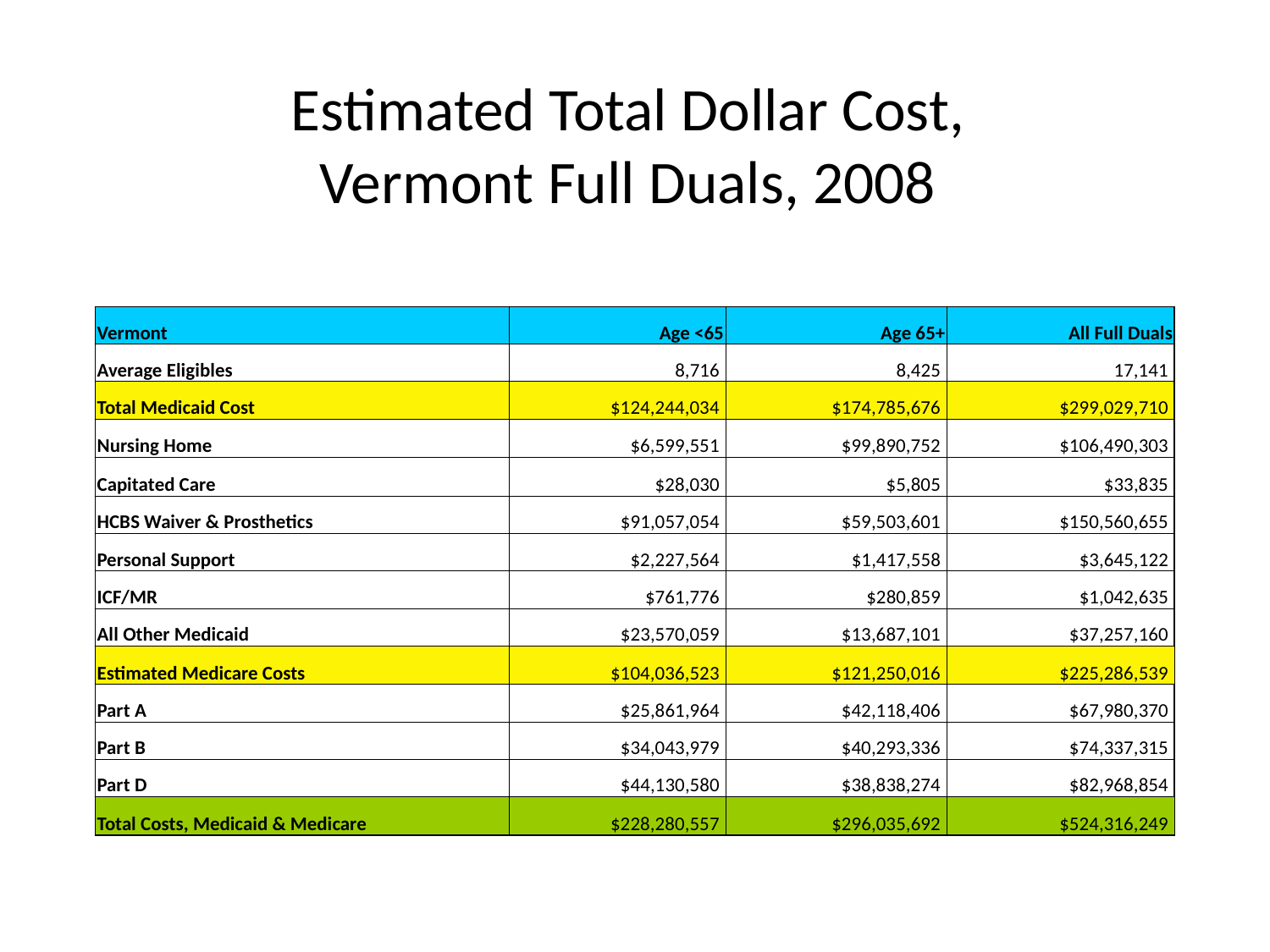

# Estimated Total Dollar Cost, Vermont Full Duals, 2008
| Vermont | Age <65 | Age 65+ | All Full Duals |
| --- | --- | --- | --- |
| Average Eligibles | 8,716 | 8,425 | 17,141 |
| Total Medicaid Cost | $124,244,034 | $174,785,676 | $299,029,710 |
| Nursing Home | $6,599,551 | $99,890,752 | $106,490,303 |
| Capitated Care | $28,030 | $5,805 | $33,835 |
| HCBS Waiver & Prosthetics | $91,057,054 | $59,503,601 | $150,560,655 |
| Personal Support | $2,227,564 | $1,417,558 | $3,645,122 |
| ICF/MR | $761,776 | $280,859 | $1,042,635 |
| All Other Medicaid | $23,570,059 | $13,687,101 | $37,257,160 |
| Estimated Medicare Costs | $104,036,523 | $121,250,016 | $225,286,539 |
| Part A | $25,861,964 | $42,118,406 | $67,980,370 |
| Part B | $34,043,979 | $40,293,336 | $74,337,315 |
| Part D | $44,130,580 | $38,838,274 | $82,968,854 |
| Total Costs, Medicaid & Medicare | $228,280,557 | $296,035,692 | $524,316,249 |